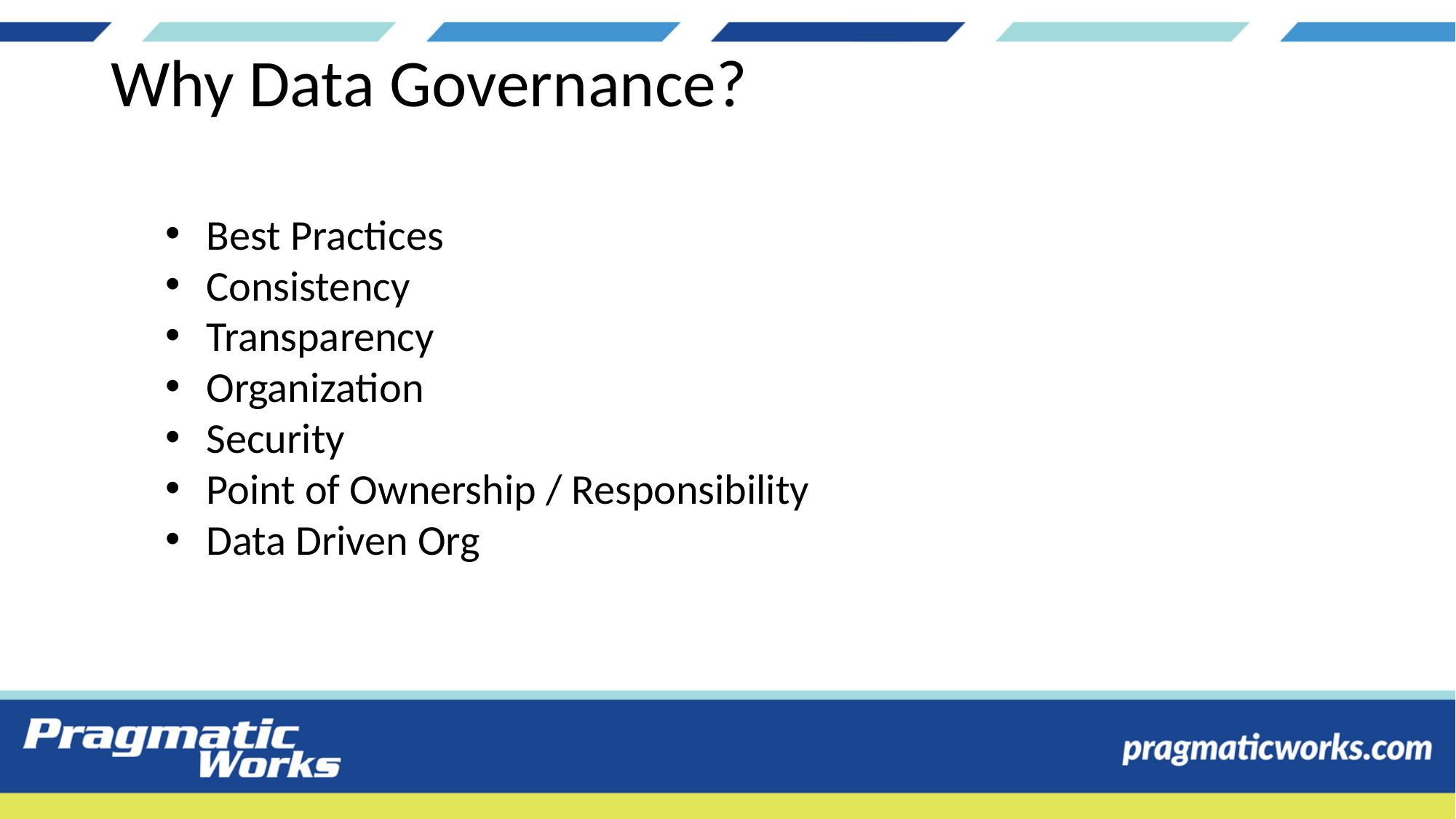

# Why Data Governance?
Best Practices
Consistency
Transparency
Organization
Security
Point of Ownership / Responsibility
Data Driven Org